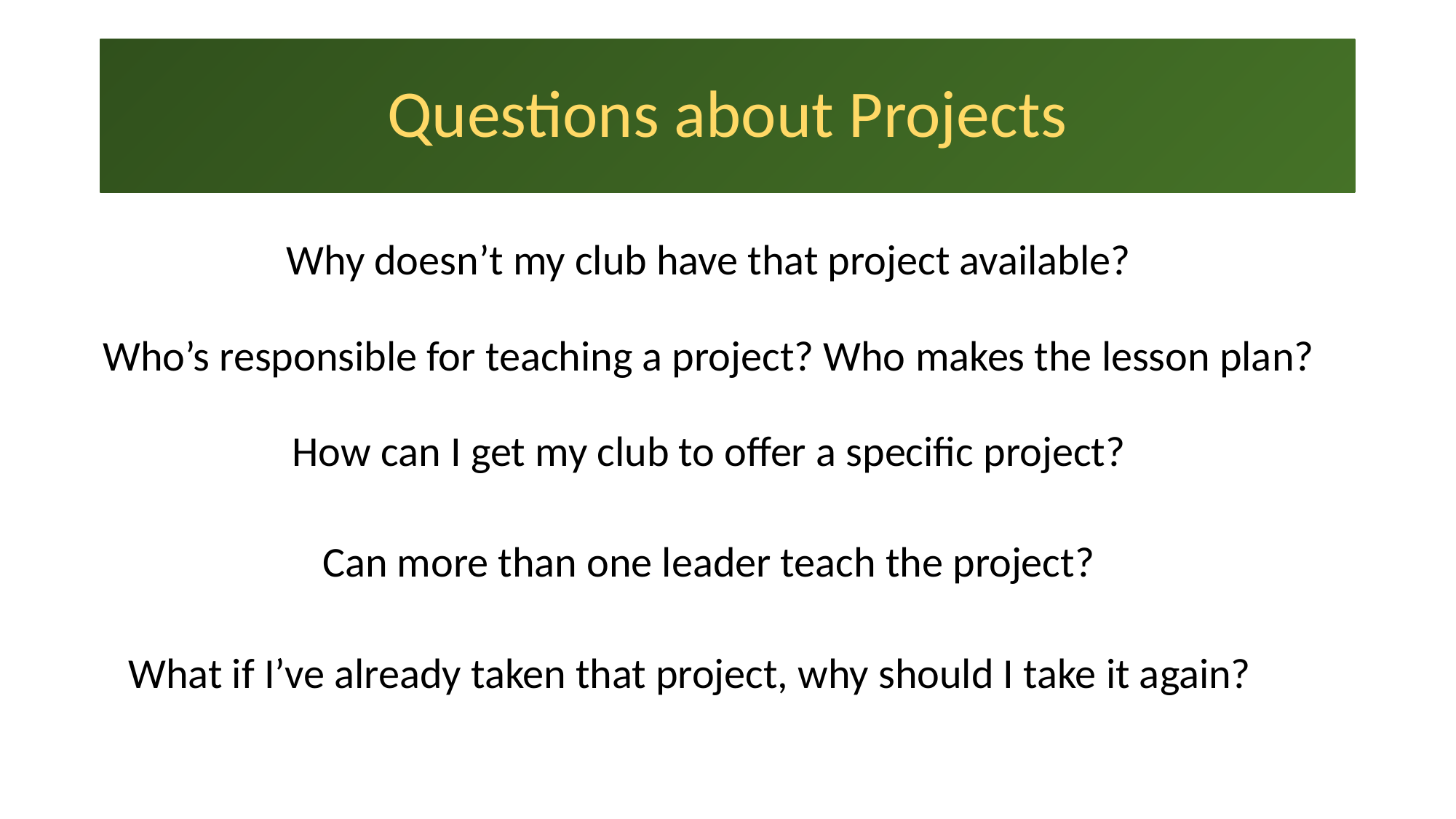

# Questions about Projects
Why doesn’t my club have that project available?

Who’s responsible for teaching a project? Who makes the lesson plan?

How can I get my club to offer a specific project?
Can more than one leader teach the project?
What if I’ve already taken that project, why should I take it again?